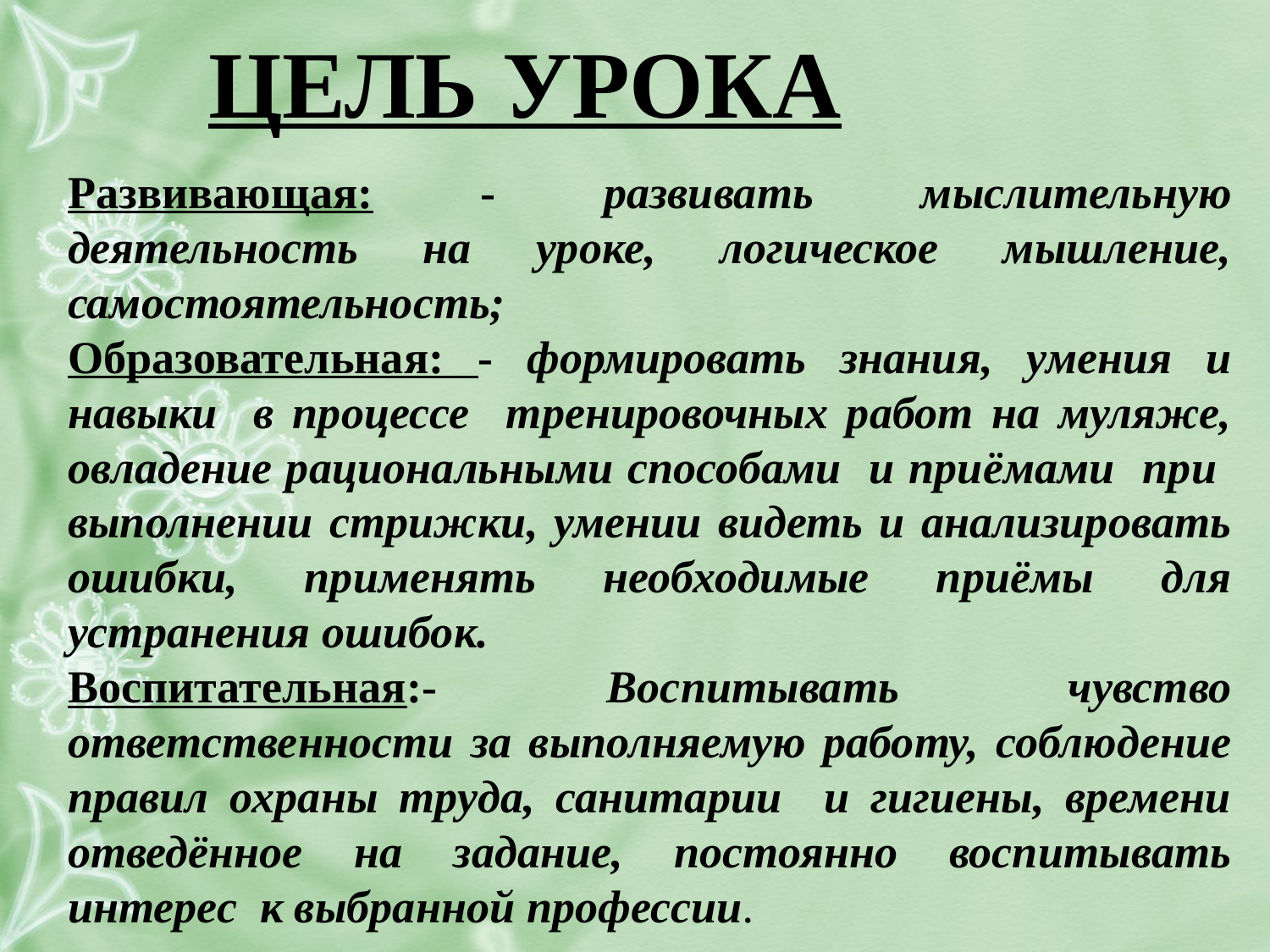

# Цель урока
Развивающая: - развивать мыслительную деятельность на уроке, логическое мышление, самостоятельность;
Образовательная: - формировать знания, умения и навыки  в процессе  тренировочных работ на муляже, овладение рациональными способами  и приёмами  при  выполнении стрижки, умении видеть и анализировать ошибки, применять необходимые приёмы для устранения ошибок.
Воспитательная:- Воспитывать чувство ответственности за выполняемую работу, соблюдение правил охраны труда, санитарии  и гигиены, времени отведённое на задание, постоянно воспитывать интерес  к выбранной профессии.